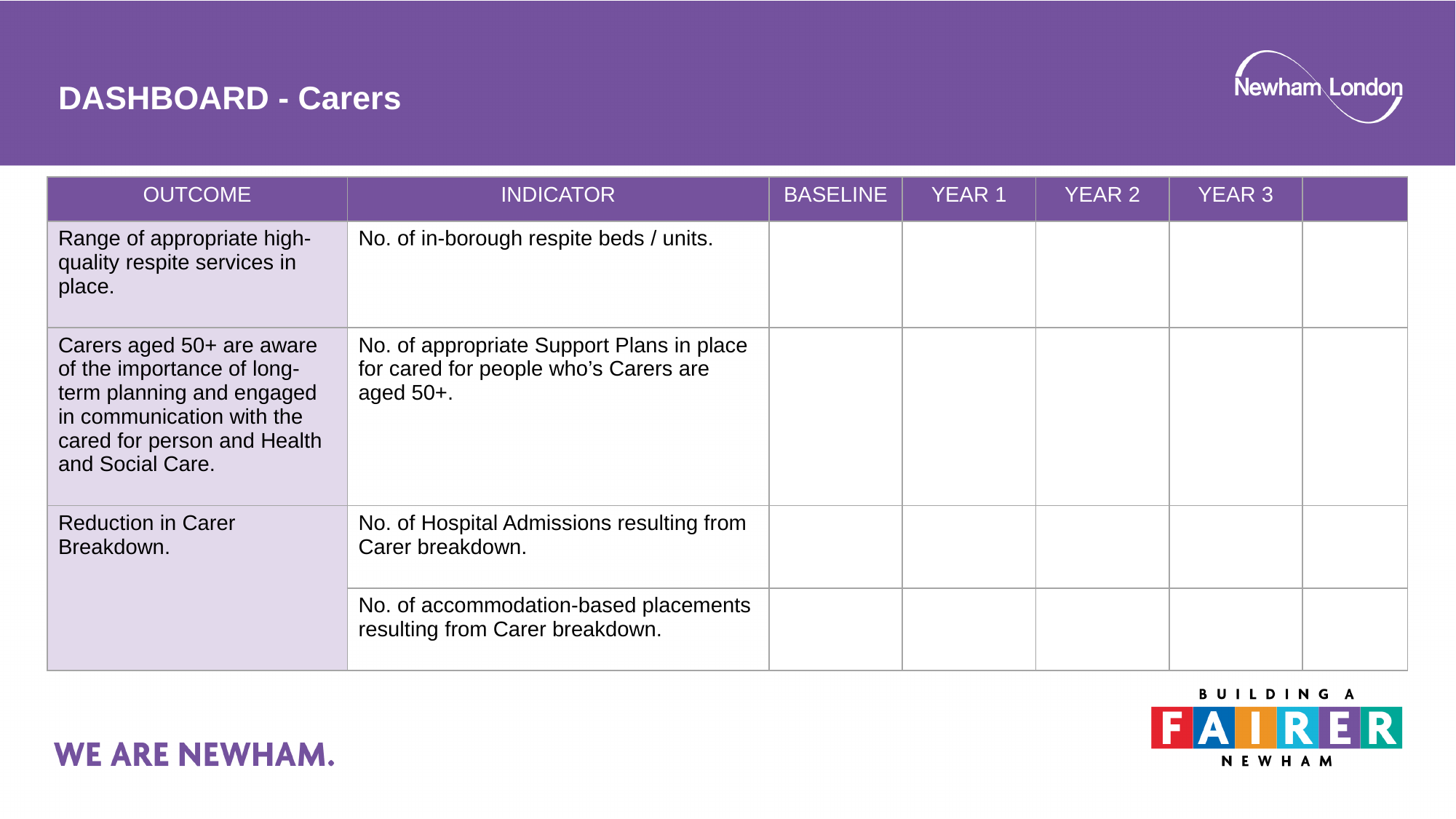

# DASHBOARD - Carers

| OUTCOME | INDICATOR | BASELINE | YEAR 1 | YEAR 2 | YEAR 3 |  |
| --- | --- | --- | --- | --- | --- | --- |
| Range of appropriate high-quality respite services in place. | No. of in-borough respite beds / units. |  |  |  |  |  |
| Carers aged 50+ are aware of the importance of long-term planning and engaged in communication with the cared for person and Health and Social Care. | No. of appropriate Support Plans in place for cared for people who’s Carers are aged 50+. |  |  |  |  |  |
| Reduction in Carer Breakdown. | No. of Hospital Admissions resulting from Carer breakdown. |  |  |  |  |  |
|  | No. of accommodation-based placements resulting from Carer breakdown. |  |  |  |  |  |